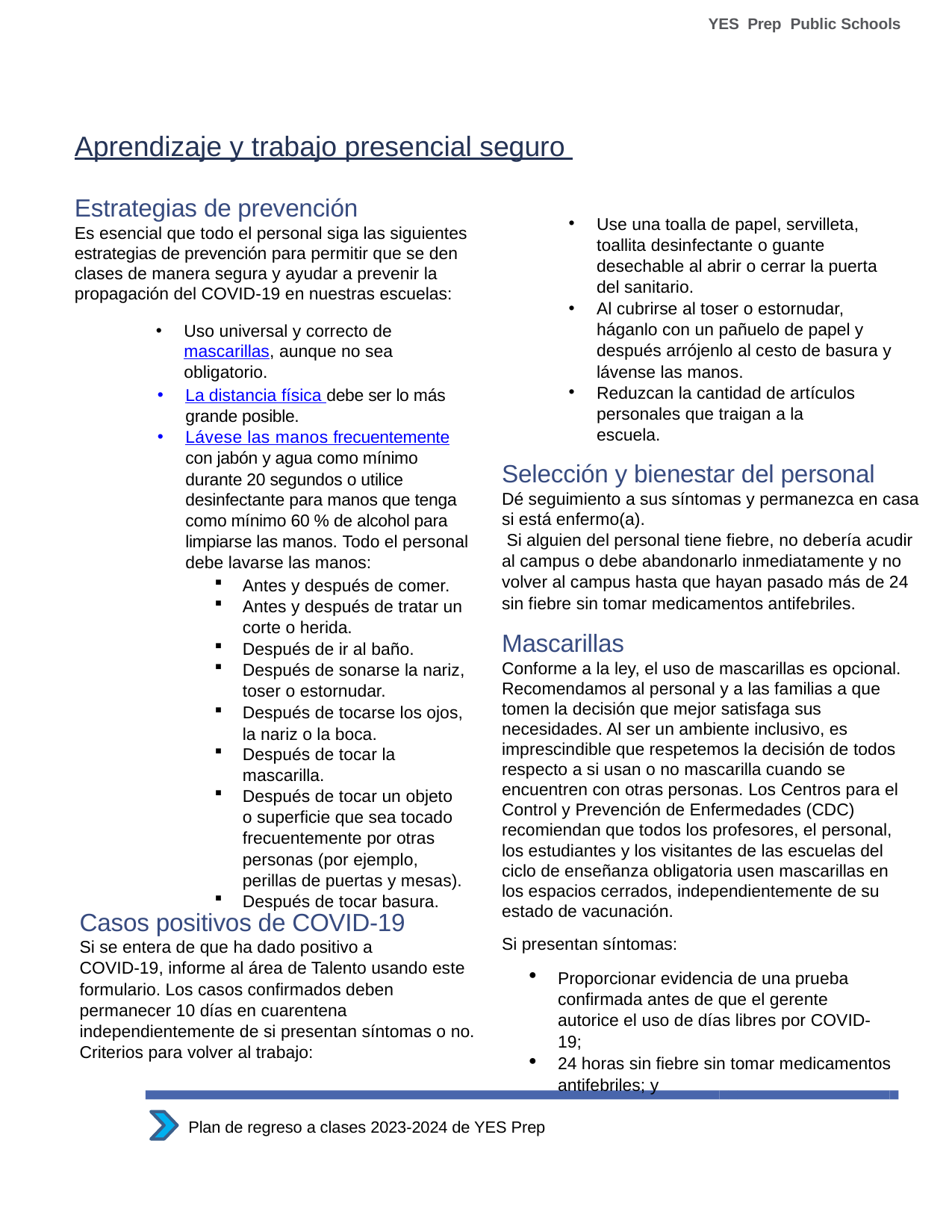

YES  Prep  Public Schools
Aprendizaje y trabajo presencial seguro
Estrategias de prevención
Es esencial que todo el personal siga las siguientes estrategias de prevención para permitir que se den clases de manera segura y ayudar a prevenir la propagación del COVID-19 en nuestras escuelas:

Use una toalla de papel, servilleta, toallita desinfectante o guante desechable al abrir o cerrar la puerta del sanitario.
Al cubrirse al toser o estornudar, háganlo con un pañuelo de papel y después arrójenlo al cesto de basura y lávense las manos.
Reduzcan la cantidad de artículos personales que traigan a la escuela.
Uso universal y correcto de mascarillas, aunque no sea obligatorio.

La distancia física debe ser lo más grande posible.
Lávese las manos frecuentemente con jabón y agua como mínimo durante 20 segundos o utilice desinfectante para manos que tenga como mínimo 60 % de alcohol para limpiarse las manos. Todo el personal debe lavarse las manos:
Selección y bienestar del personal
Dé seguimiento a sus síntomas y permanezca en casa si está enfermo(a).
 Si alguien del personal tiene fiebre, no debería acudir al campus o debe abandonarlo inmediatamente y no volver al campus hasta que hayan pasado más de 24 sin fiebre sin tomar medicamentos antifebriles.
Antes y después de comer.
Antes y después de tratar un corte o herida.
Después de ir al baño.
Después de sonarse la nariz, toser o estornudar.
Después de tocarse los ojos, la nariz o la boca.
Después de tocar la mascarilla.
Después de tocar un objeto o superficie que sea tocado frecuentemente por otras personas (por ejemplo, perillas de puertas y mesas).
Después de tocar basura.
Mascarillas
Conforme a la ley, el uso de mascarillas es opcional. Recomendamos al personal y a las familias a que tomen la decisión que mejor satisfaga sus necesidades. Al ser un ambiente inclusivo, es imprescindible que respetemos la decisión de todos respecto a si usan o no mascarilla cuando se encuentren con otras personas. Los Centros para el Control y Prevención de Enfermedades (CDC) recomiendan que todos los profesores, el personal, los estudiantes y los visitantes de las escuelas del ciclo de enseñanza obligatoria usen mascarillas en los espacios cerrados, independientemente de su estado de vacunación.
Casos positivos de COVID-19
Si se entera de que ha dado positivo a
COVID-19, informe al área de Talento usando este formulario. Los casos confirmados deben permanecer 10 días en cuarentena independientemente de si presentan síntomas o no. Criterios para volver al trabajo:
Si presentan síntomas:
Proporcionar evidencia de una prueba confirmada antes de que el gerente autorice el uso de días libres por COVID-19;
24 horas sin fiebre sin tomar medicamentos antifebriles; y

Plan de regreso a clases 2023-2024 de YES Prep